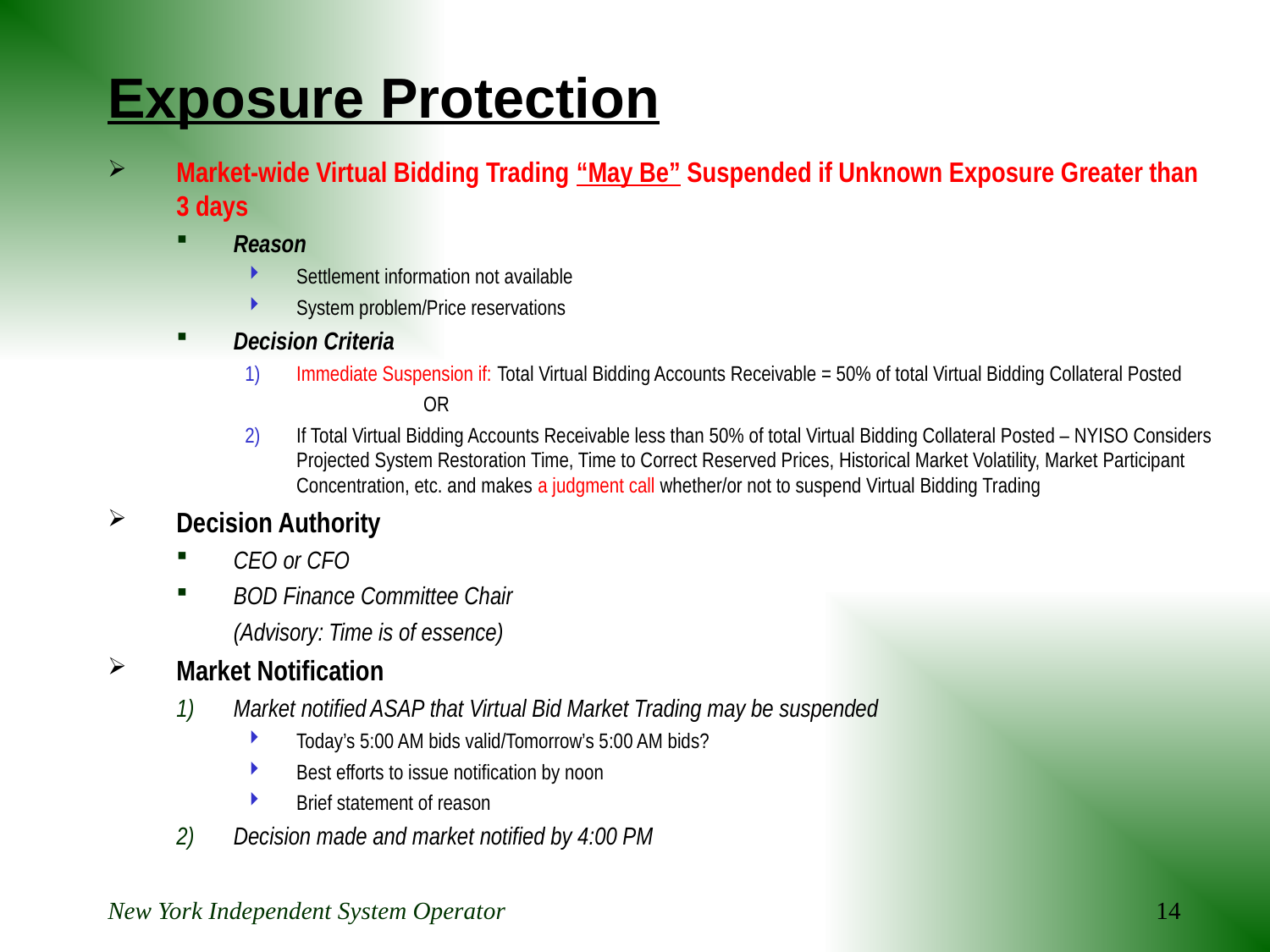

New York Independent System Operator
14
# Exposure Protection
Market-wide Virtual Bidding Trading “May Be” Suspended if Unknown Exposure Greater than 3 days
Reason
Settlement information not available
System problem/Price reservations
Decision Criteria
Immediate Suspension if: Total Virtual Bidding Accounts Receivable = 50% of total Virtual Bidding Collateral Posted
		OR
If Total Virtual Bidding Accounts Receivable less than 50% of total Virtual Bidding Collateral Posted – NYISO Considers Projected System Restoration Time, Time to Correct Reserved Prices, Historical Market Volatility, Market Participant Concentration, etc. and makes a judgment call whether/or not to suspend Virtual Bidding Trading
Decision Authority
CEO or CFO
BOD Finance Committee Chair
	(Advisory: Time is of essence)
Market Notification
Market notified ASAP that Virtual Bid Market Trading may be suspended
Today’s 5:00 AM bids valid/Tomorrow’s 5:00 AM bids?
Best efforts to issue notification by noon
Brief statement of reason
Decision made and market notified by 4:00 PM